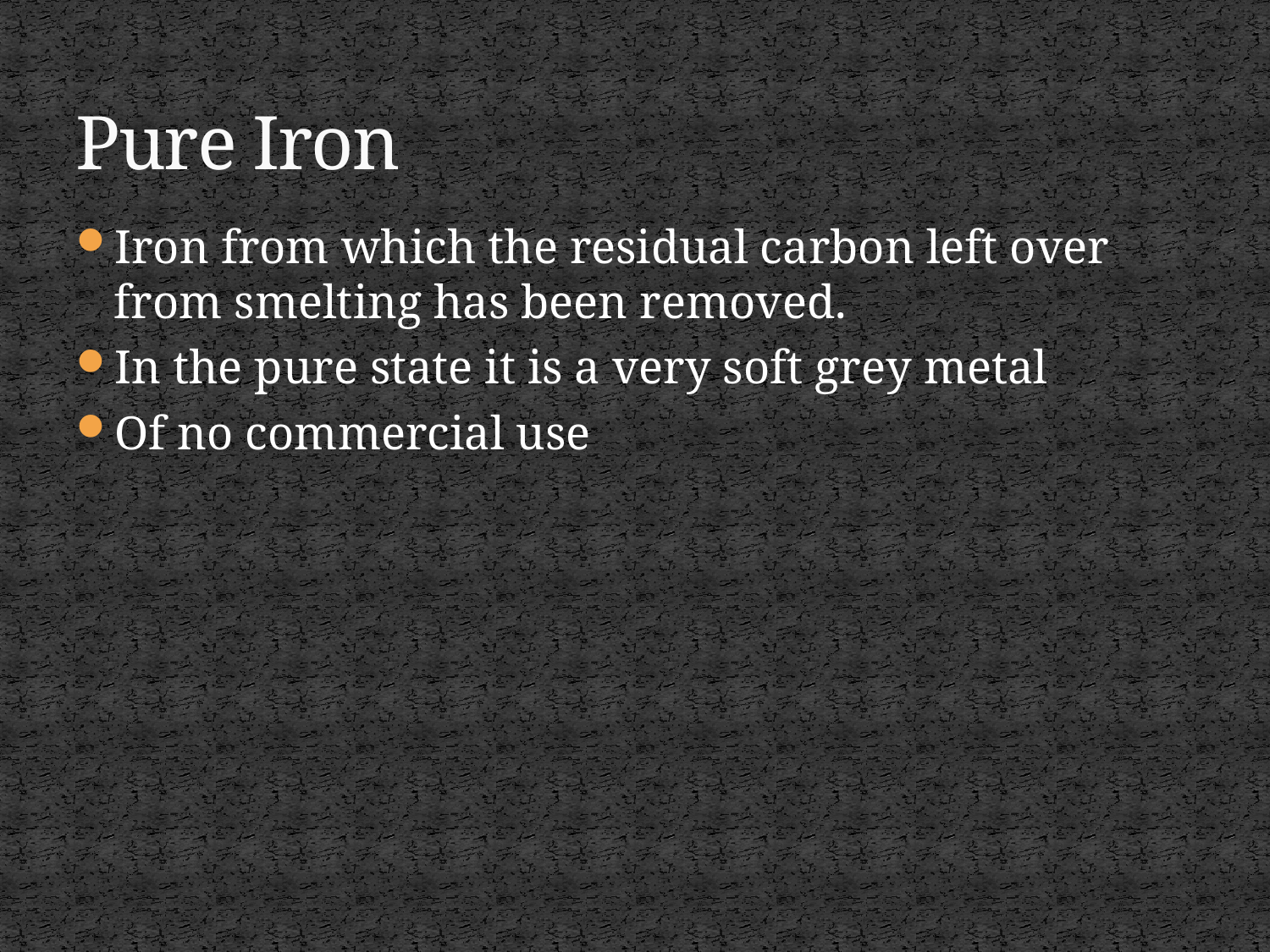

# Pure Iron
Iron from which the residual carbon left over from smelting has been removed.
In the pure state it is a very soft grey metal
Of no commercial use